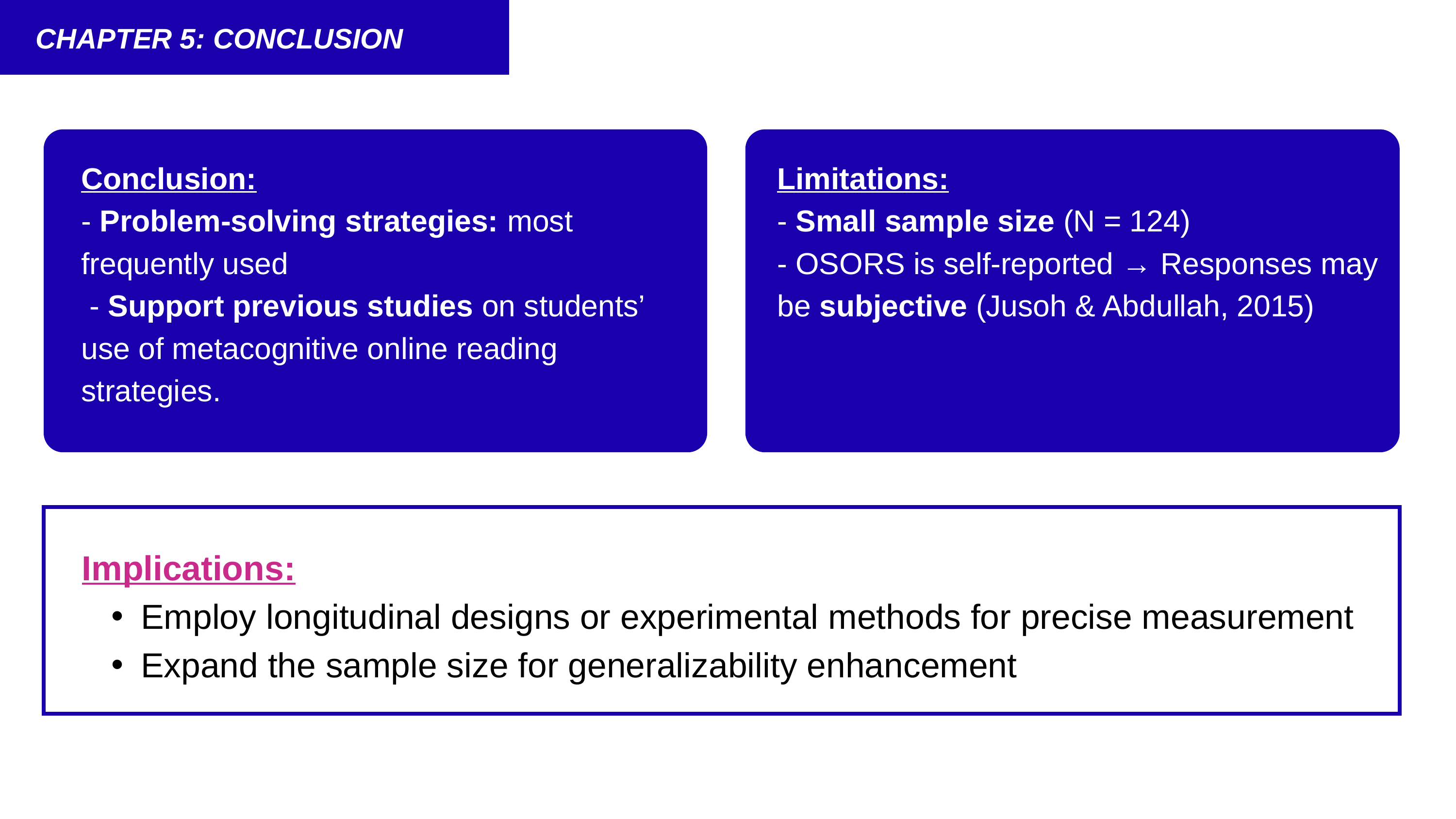

CHAPTER 1: INTRODUCTION
CHAPTER 5: CONCLUSION

Conclusion:
- Problem-solving strategies: most frequently used
 - Support previous studies on students’ use of metacognitive online reading strategies.
Limitations:
- Small sample size (N = 124)
- OSORS is self-reported → Responses may be subjective (Jusoh & Abdullah, 2015)

Implications:
Employ longitudinal designs or experimental methods for precise measurement
Expand the sample size for generalizability enhancement